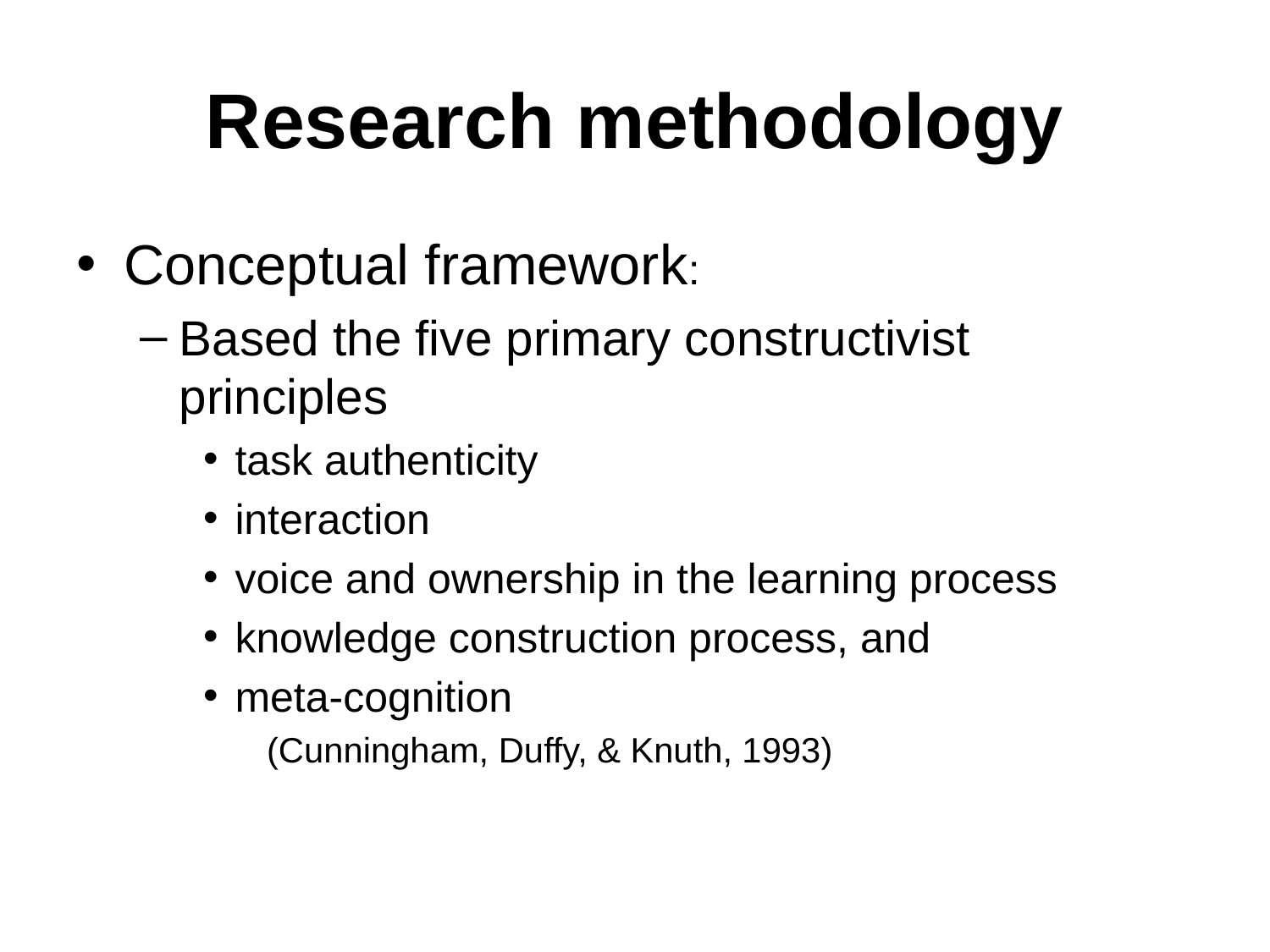

# Research methodology
Conceptual framework:
Based the five primary constructivist principles
task authenticity
interaction
voice and ownership in the learning process
knowledge construction process, and
meta-cognition
(Cunningham, Duffy, & Knuth, 1993)